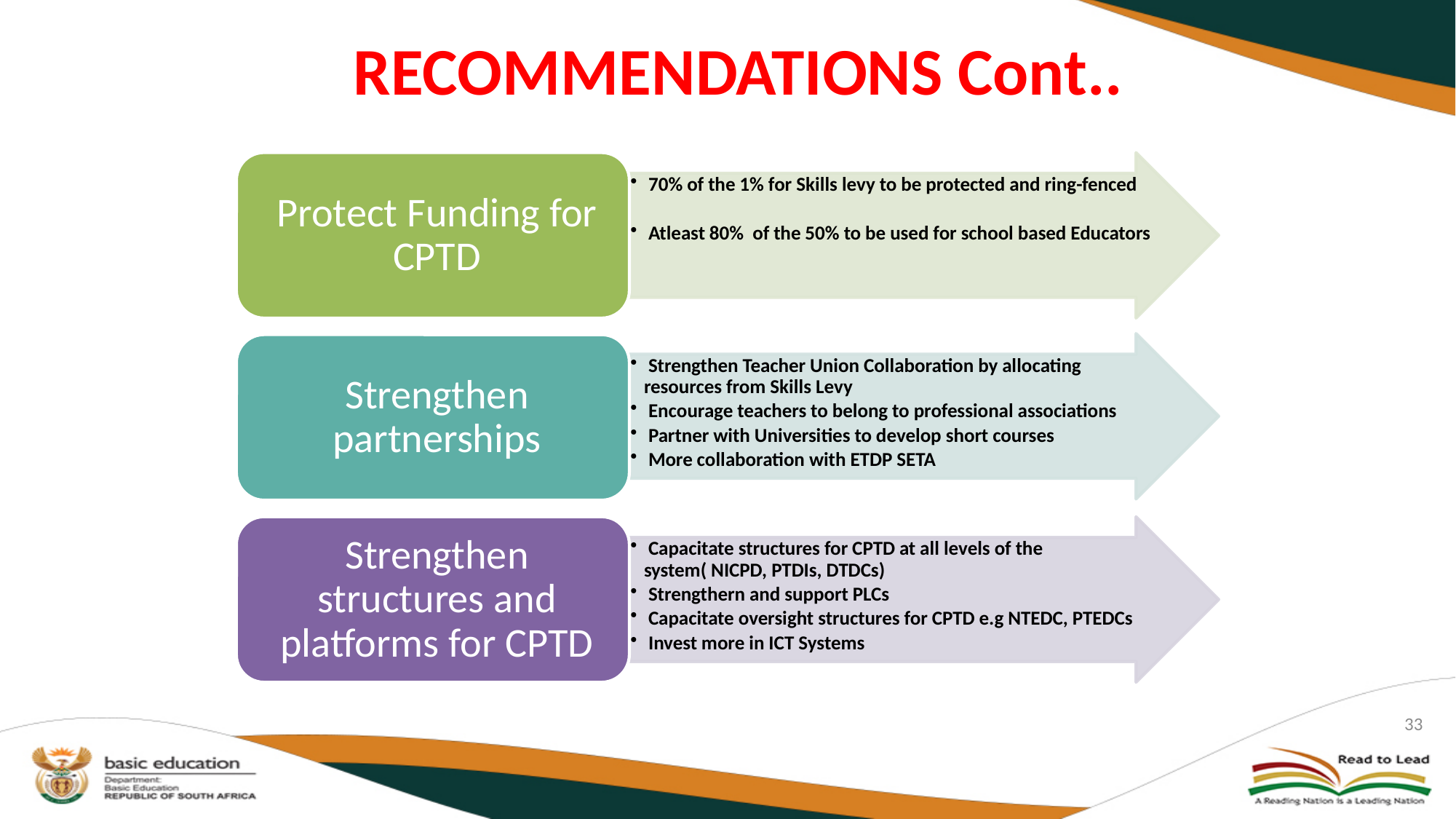

33
# RECOMMENDATIONS Cont..
 70% of the 1% for Skills levy to be protected and ring-fenced

 Atleast 80%  of the 50% to be used for school based Educators
Protect Funding for CPTD
 Strengthen Teacher Union Collaboration by allocating resources from Skills Levy
 Encourage teachers to belong to professional associations
 Partner with Universities to develop short courses
 More collaboration with ETDP SETA
Strengthen partnerships
 Capacitate structures for CPTD at all levels of the system( NICPD, PTDIs, DTDCs)
 Strengthern and support PLCs
 Capacitate oversight structures for CPTD e.g NTEDC, PTEDCs
 Invest more in ICT Systems
Strengthen structures and platforms for CPTD